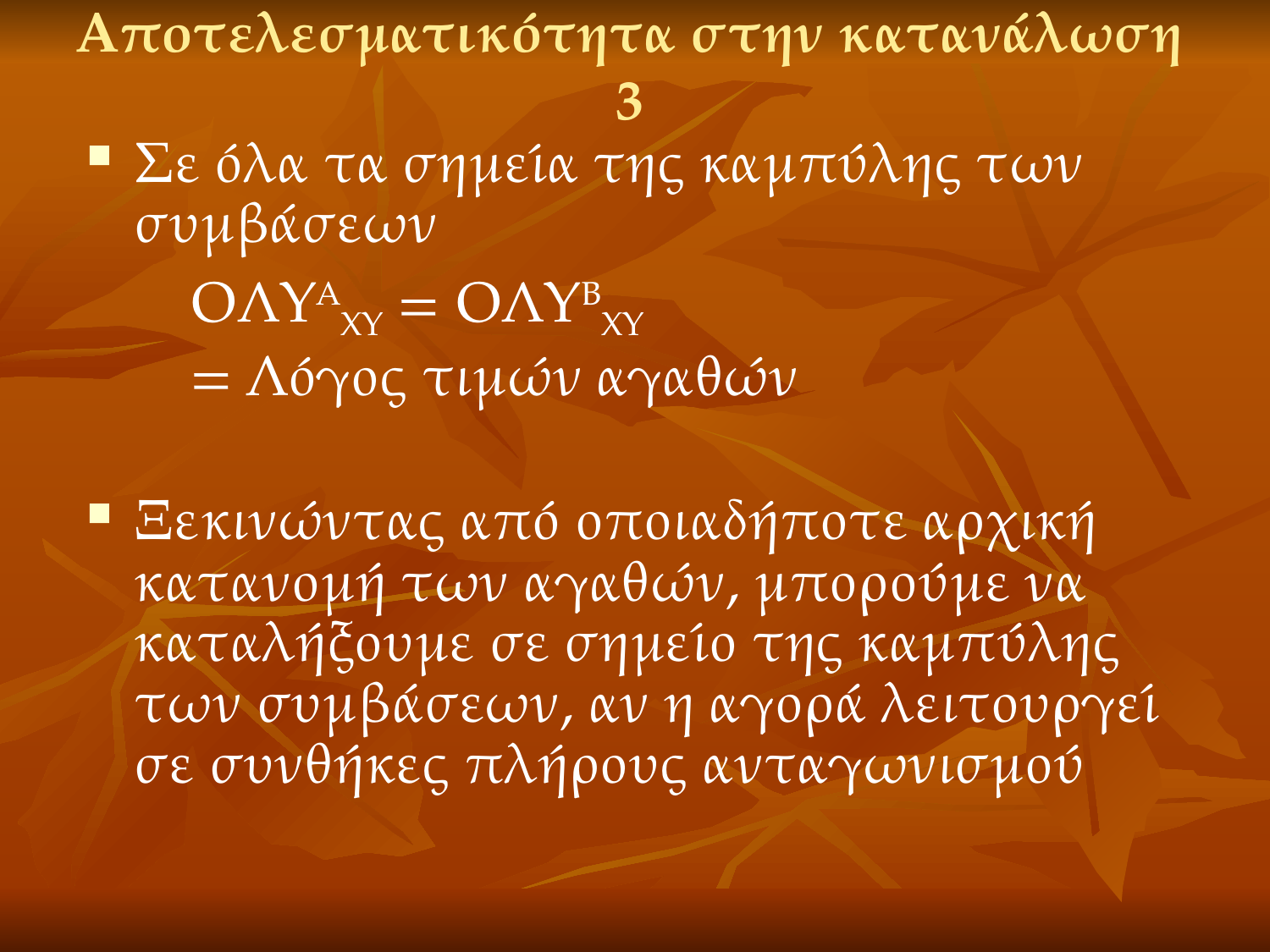

# Αποτελεσματικότητα στην κατανάλωση 3
Σε όλα τα σημεία της καμπύλης των συμβάσεων
	ΟΛΥΑΧΥ = ΟΛΥΒΧΥ
	= Λόγος τιμών αγαθών

Ξεκινώντας από οποιαδήποτε αρχική κατανομή των αγαθών, μπορούμε να καταλήξουμε σε σημείο της καμπύλης των συμβάσεων, αν η αγορά λειτουργεί σε συνθήκες πλήρους ανταγωνισμού